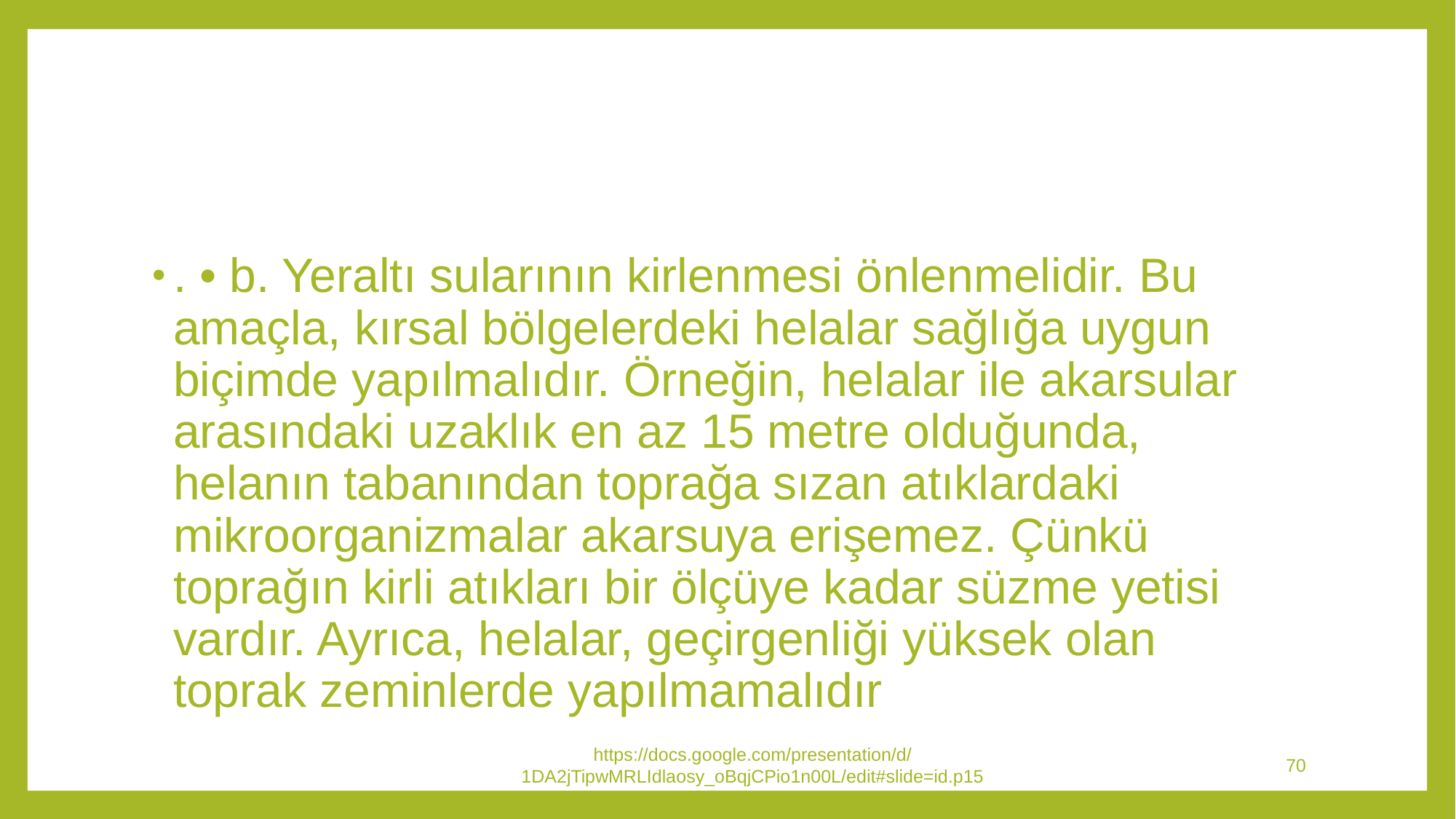

#
. • b. Yeraltı sularının kirlenmesi önlenmelidir. Bu amaçla, kırsal bölgelerdeki helalar sağlığa uygun biçimde yapılmalıdır. Örneğin, helalar ile akarsular arasındaki uzaklık en az 15 metre olduğunda, helanın tabanından toprağa sızan atıklardaki mikroorganizmalar akarsuya erişemez. Çünkü toprağın kirli atıkları bir ölçüye kadar süzme yetisi vardır. Ayrıca, helalar, geçirgenliği yüksek olan toprak zeminlerde yapılmamalıdır
https://docs.google.com/presentation/d/1DA2jTipwMRLIdlaosy_oBqjCPio1n00L/edit#slide=id.p15
70